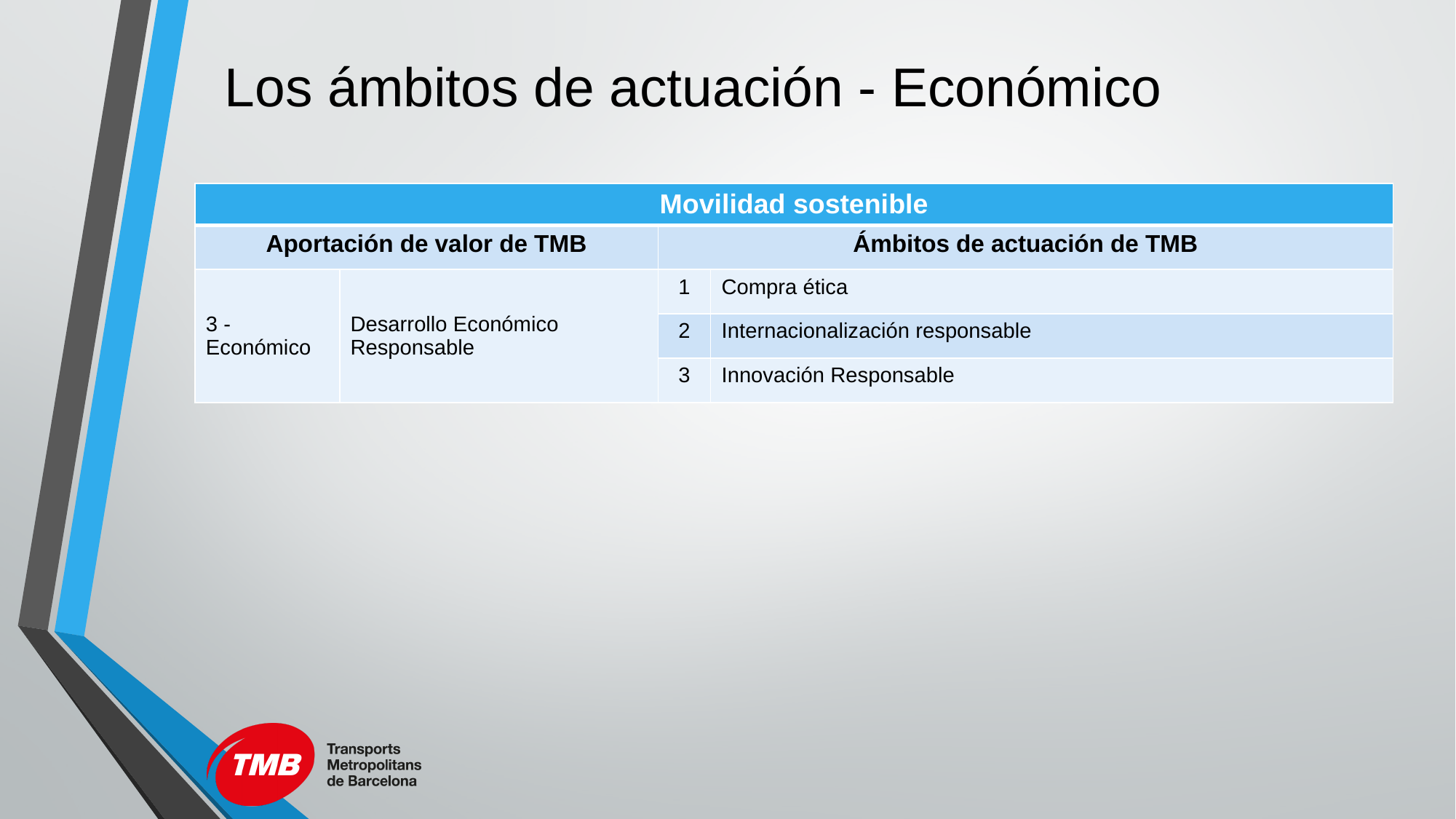

# Los ámbitos de actuación - Económico
| Movilidad sostenible |  |  |  |
| --- | --- | --- | --- |
| Aportación de valor de TMB |  | Ámbitos de actuación de TMB |  |
| 3 - Económico | Desarrollo Económico Responsable | 1 | Compra ética |
|  |  | 2 | Internacionalización responsable |
|  |  | 3 | Innovación Responsable |